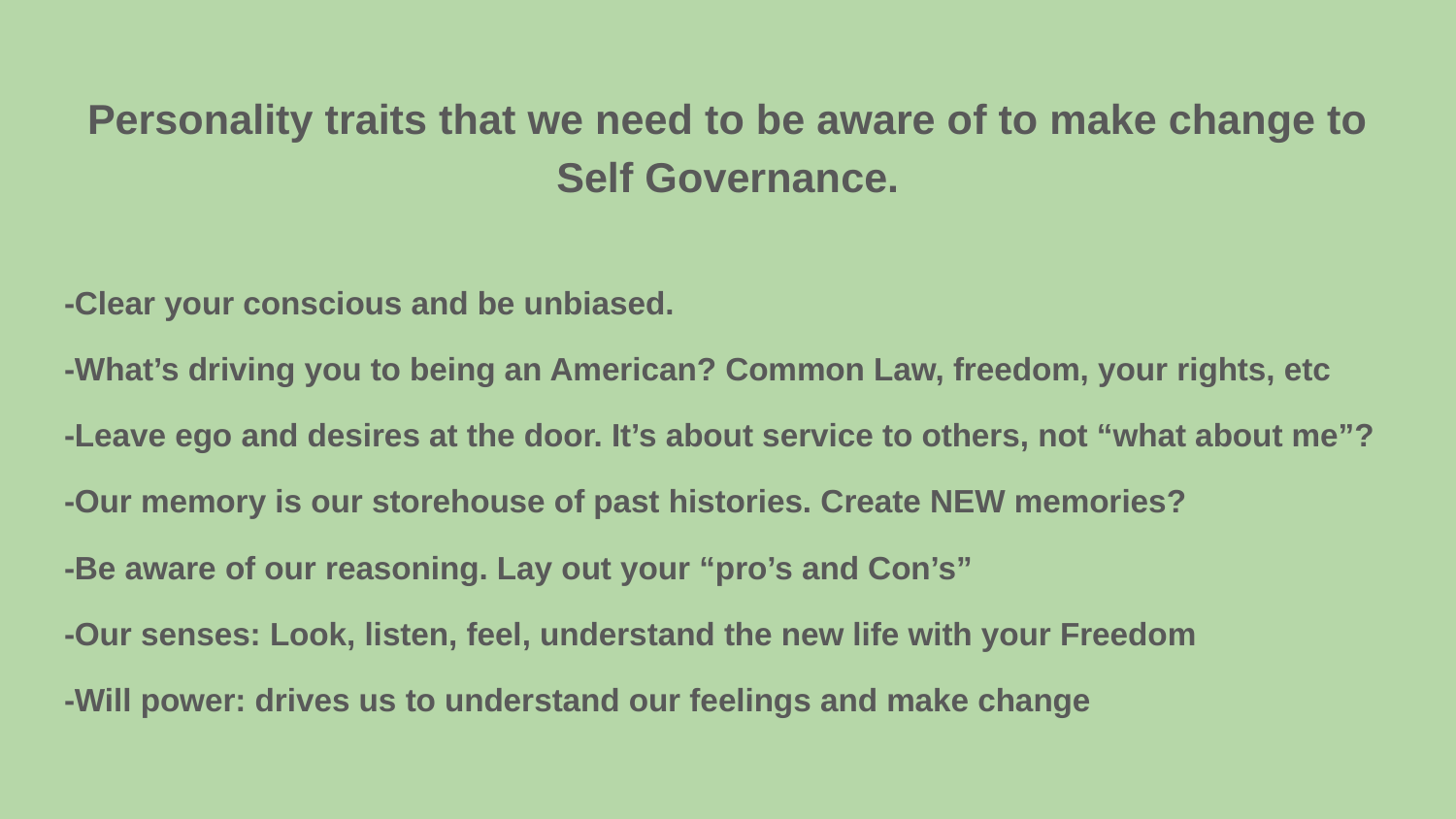

# Personality traits that we need to be aware of to make change to Self Governance.
-Clear your conscious and be unbiased.
-What’s driving you to being an American? Common Law, freedom, your rights, etc
-Leave ego and desires at the door. It’s about service to others, not “what about me”?
-Our memory is our storehouse of past histories. Create NEW memories?
-Be aware of our reasoning. Lay out your “pro’s and Con’s”
-Our senses: Look, listen, feel, understand the new life with your Freedom
-Will power: drives us to understand our feelings and make change